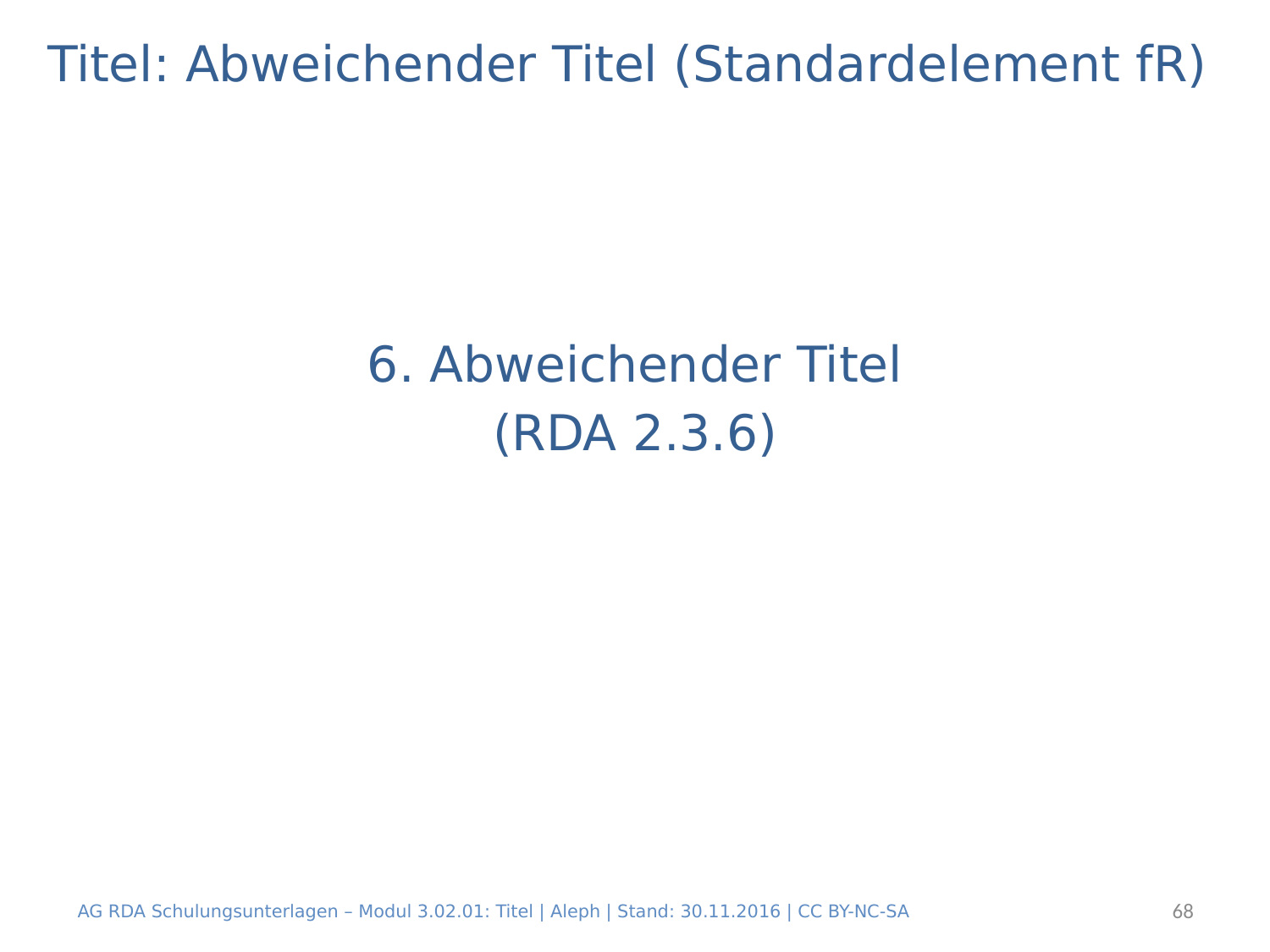

# Titel: Abweichender Titel (Standardelement fR)
6. Abweichender Titel
(RDA 2.3.6)
AG RDA Schulungsunterlagen – Modul 3.02.01: Titel | Aleph | Stand: 30.11.2016 | CC BY-NC-SA
68